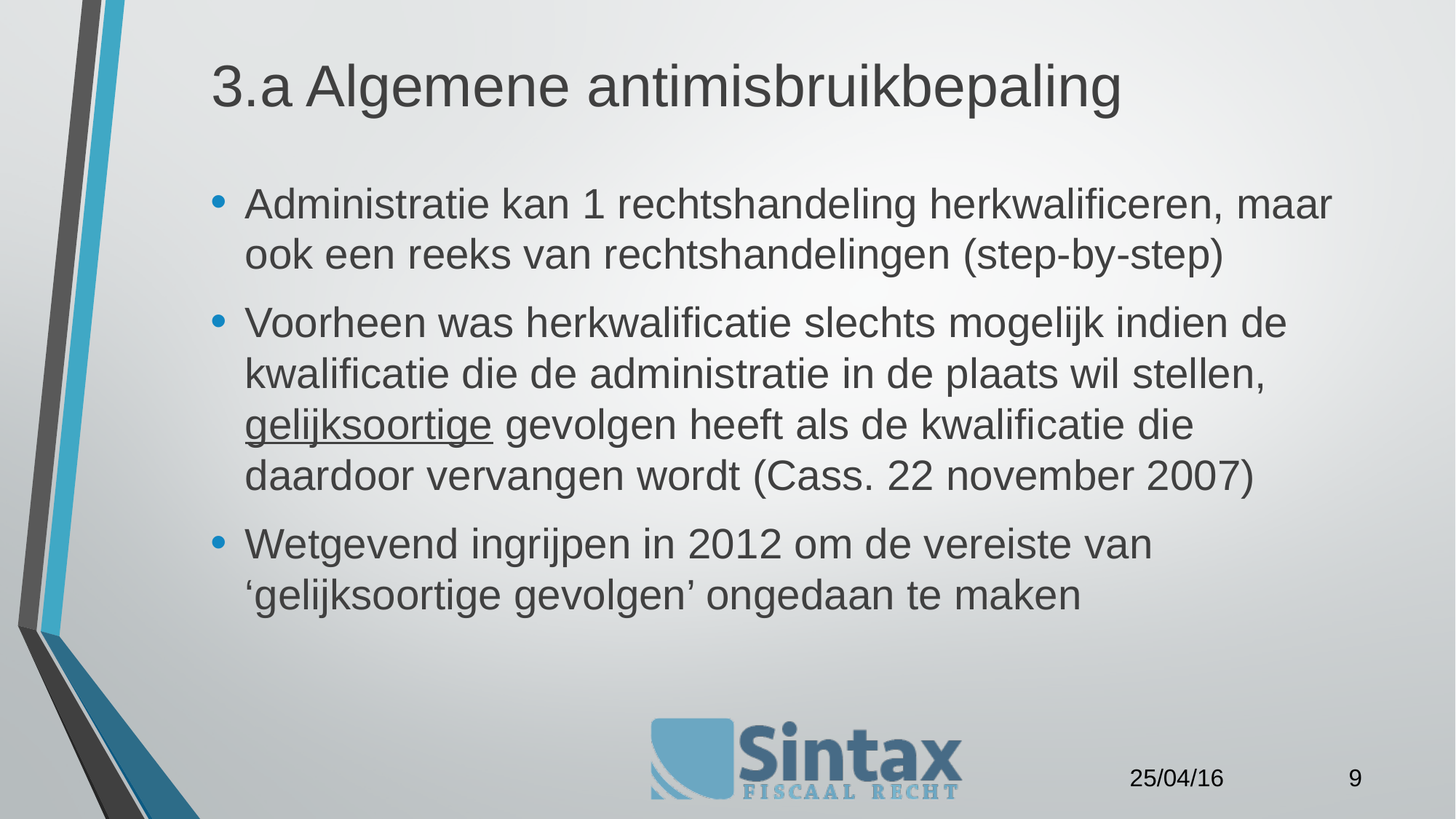

# 3.a Algemene antimisbruikbepaling
Administratie kan 1 rechtshandeling herkwalificeren, maar ook een reeks van rechtshandelingen (step-by-step)
Voorheen was herkwalificatie slechts mogelijk indien de kwalificatie die de administratie in de plaats wil stellen, gelijksoortige gevolgen heeft als de kwalificatie die daardoor vervangen wordt (Cass. 22 november 2007)
Wetgevend ingrijpen in 2012 om de vereiste van ‘gelijksoortige gevolgen’ ongedaan te maken

9
25/04/16